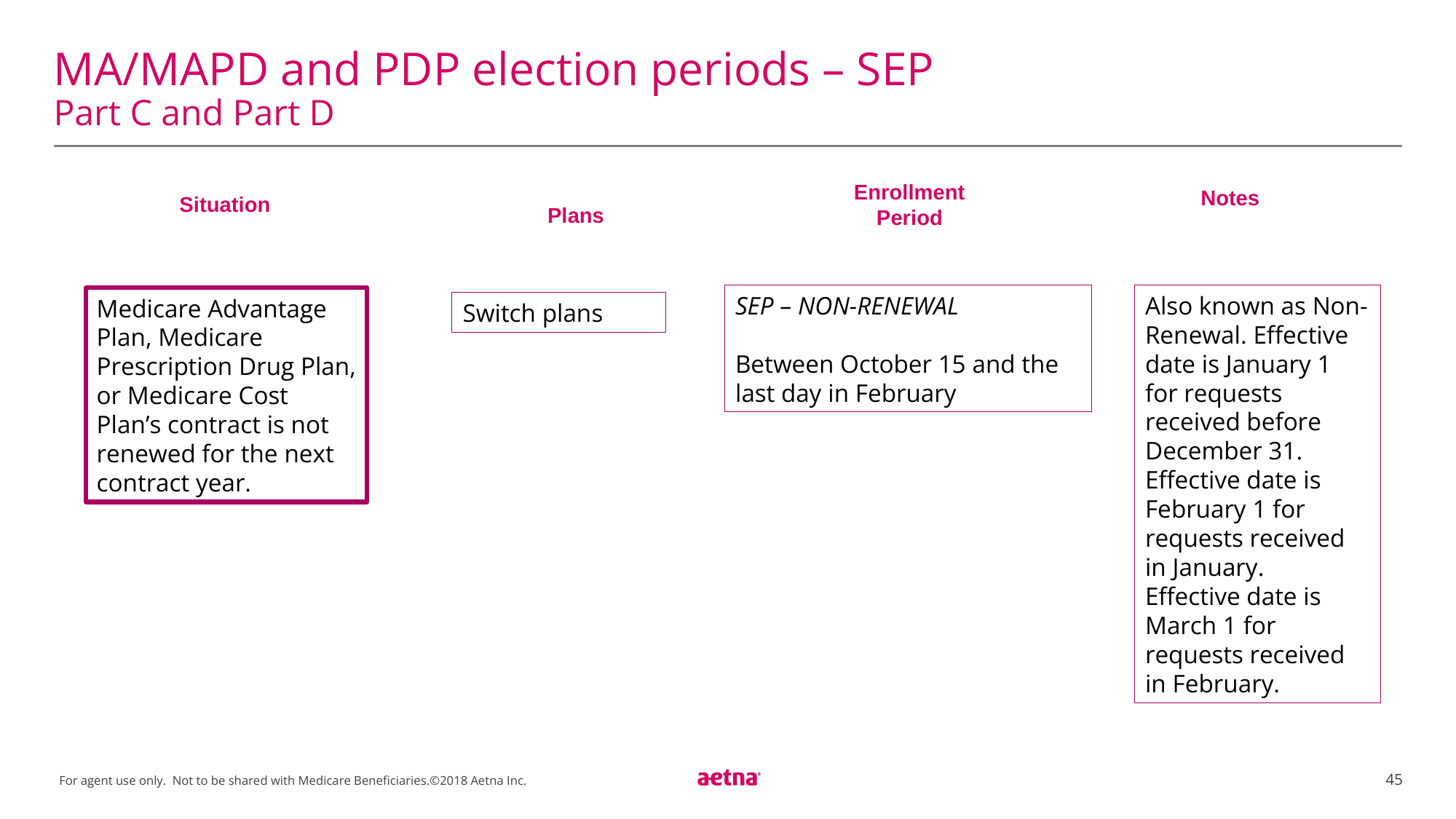

# MA/MAPD and PDP election periods – SEP Part C and Part D
Situation
Enrollment Period
Plans
Notes

SEP – NON-RENEWAL

Between October 15 and the last day in February
Also known as Non-Renewal. Effective date is January 1 for requests received before December 31.  Effective date is February 1 for requests received in January.  Effective date is March 1 for requests received in February.
Medicare Advantage Plan, Medicare Prescription Drug Plan, or Medicare Cost Plan’s contract is not renewed for the next contract year.
Switch plans